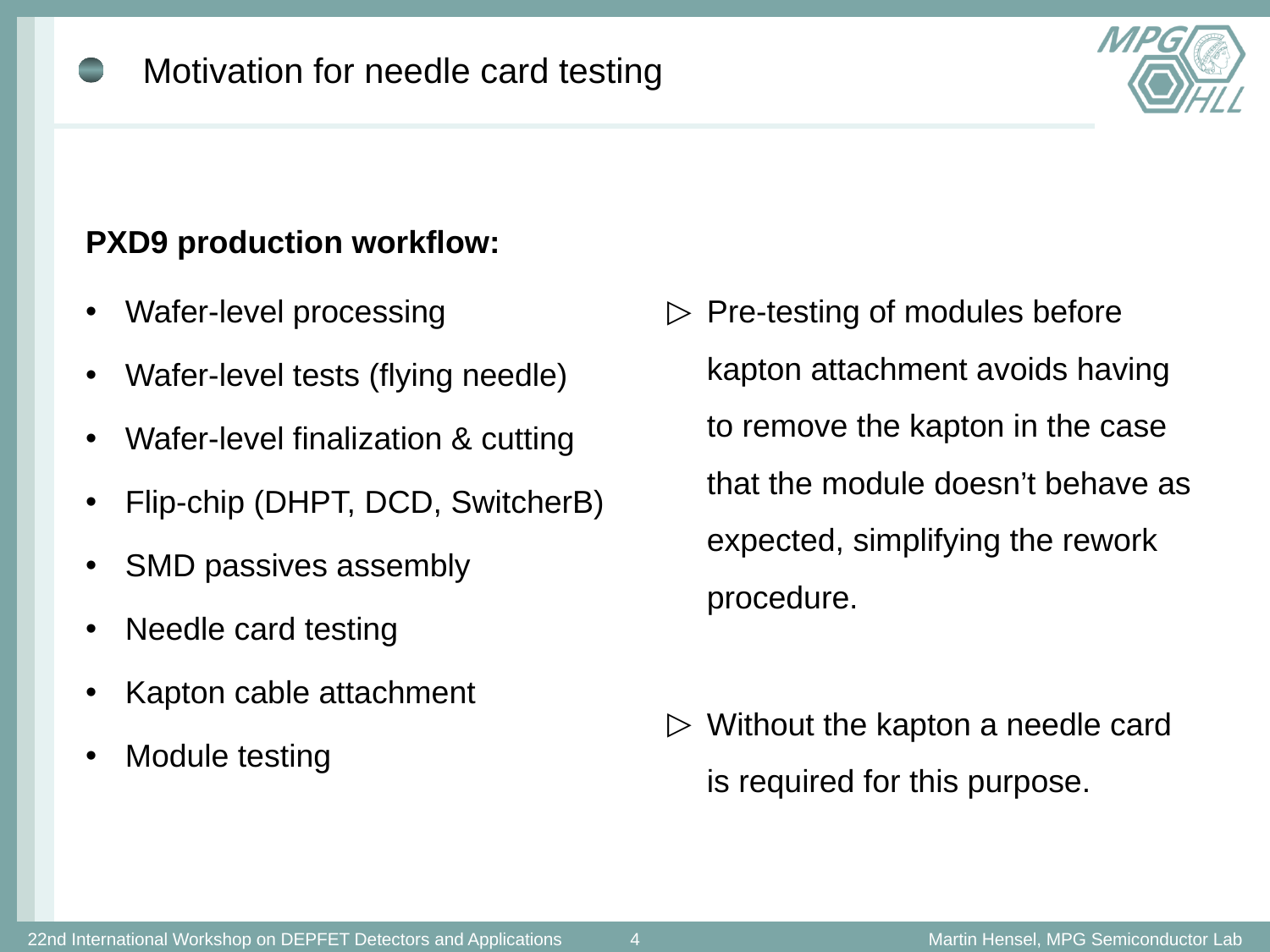

# Motivation for needle card testing
PXD9 production workflow:
Wafer-level processing
Wafer-level tests (flying needle)
Wafer-level finalization & cutting
Flip-chip (DHPT, DCD, SwitcherB)
SMD passives assembly
Needle card testing
Kapton cable attachment
Module testing
Pre-testing of modules before kapton attachment avoids having to remove the kapton in the case that the module doesn’t behave as expected, simplifying the rework procedure.

Without the kapton a needle card is required for this purpose.
Martin Hensel, MPG Semiconductor Lab
22nd International Workshop on DEPFET Detectors and Applications
4